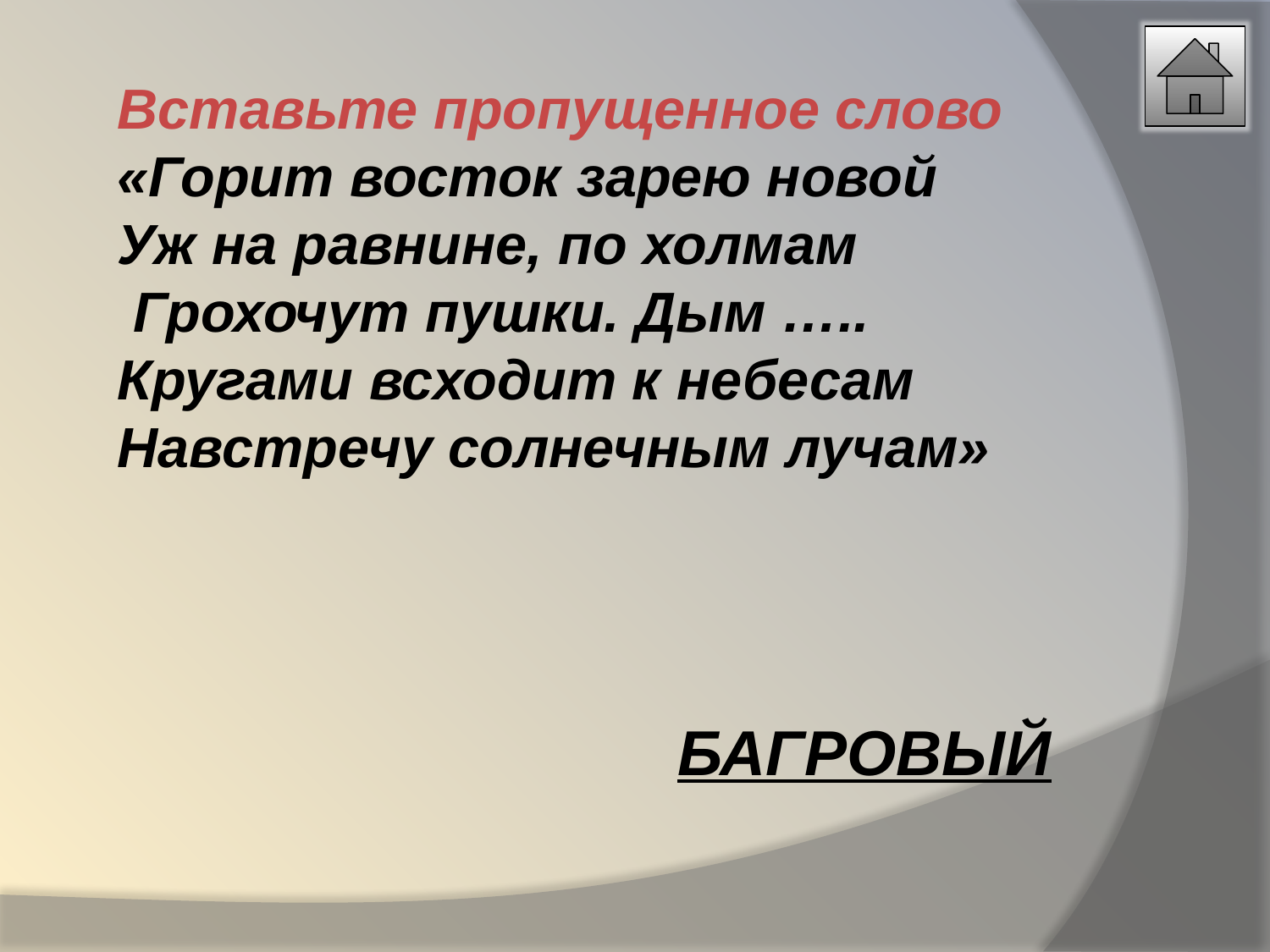

Вставьте пропущенное слово
«Горит восток зарею новой
Уж на равнине, по холмам
 Грохочут пушки. Дым …..
Кругами всходит к небесам
Навстречу солнечным лучам»
БАГРОВЫЙ